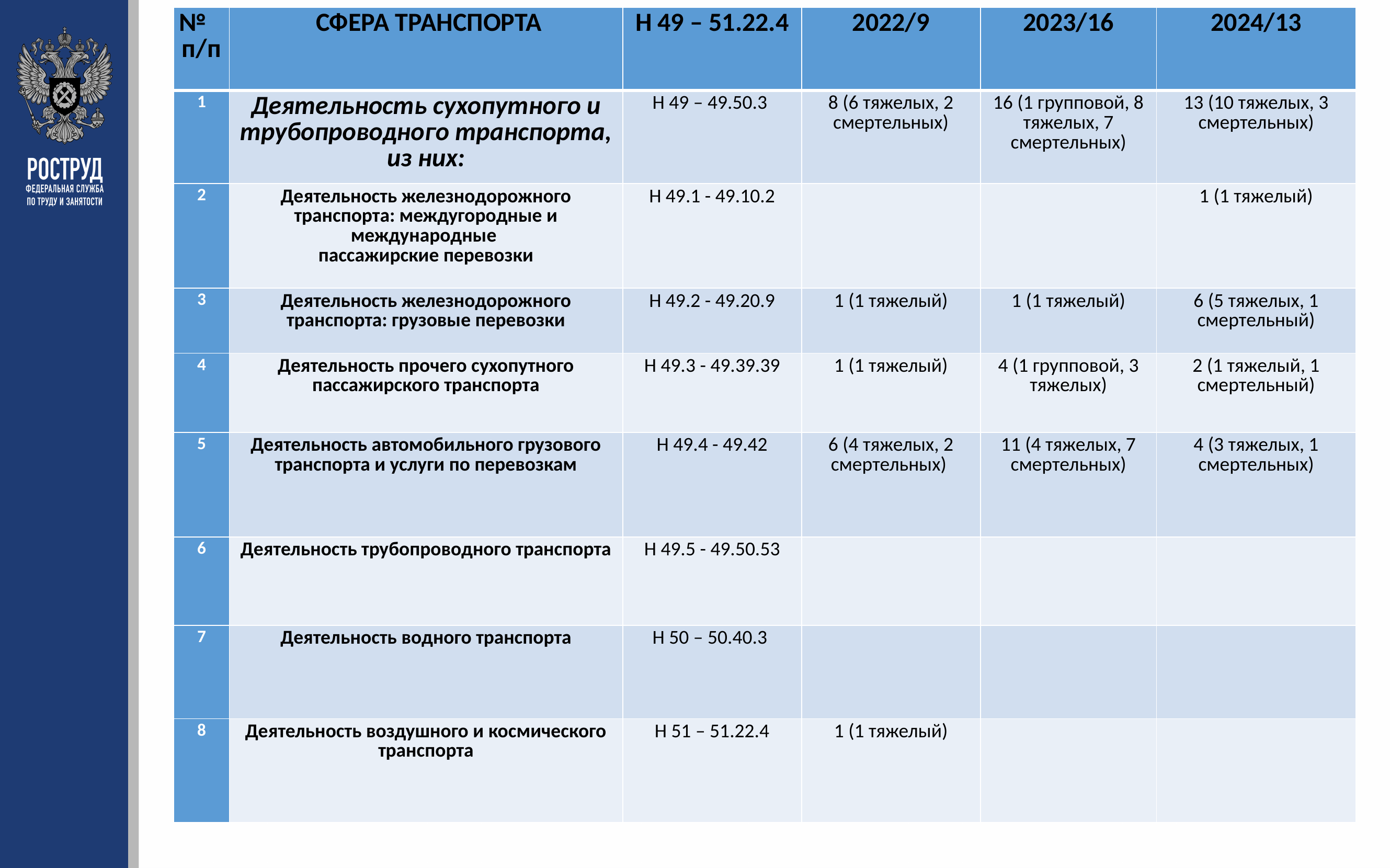

| № п/п | СФЕРА ТРАНСПОРТА | H 49 – 51.22.4 | 2022/9 | 2023/16 | 2024/13 |
| --- | --- | --- | --- | --- | --- |
| 1 | Деятельность сухопутного и трубопроводного транспорта, из них: | H 49 – 49.50.3 | 8 (6 тяжелых, 2 смертельных) | 16 (1 групповой, 8 тяжелых, 7 смертельных) | 13 (10 тяжелых, 3 смертельных) |
| 2 | Деятельность железнодорожного транспорта: междугородные и международные пассажирские перевозки | H 49.1 - 49.10.2 |  |  | 1 (1 тяжелый) |
| 3 | Деятельность железнодорожного транспорта: грузовые перевозки | H 49.2 - 49.20.9 | 1 (1 тяжелый) | 1 (1 тяжелый) | 6 (5 тяжелых, 1 смертельный) |
| 4 | Деятельность прочего сухопутного пассажирского транспорта | H 49.3 - 49.39.39 | 1 (1 тяжелый) | 4 (1 групповой, 3 тяжелых) | 2 (1 тяжелый, 1 смертельный) |
| 5 | Деятельность автомобильного грузового транспорта и услуги по перевозкам | H 49.4 - 49.42 | 6 (4 тяжелых, 2 смертельных) | 11 (4 тяжелых, 7 смертельных) | 4 (3 тяжелых, 1 смертельных) |
| 6 | Деятельность трубопроводного транспорта | H 49.5 - 49.50.53 |  |  |  |
| 7 | Деятельность водного транспорта | H 50 – 50.40.3 |  |  |  |
| 8 | Деятельность воздушного и космического транспорта | H 51 – 51.22.4 | 1 (1 тяжелый) |  |  |